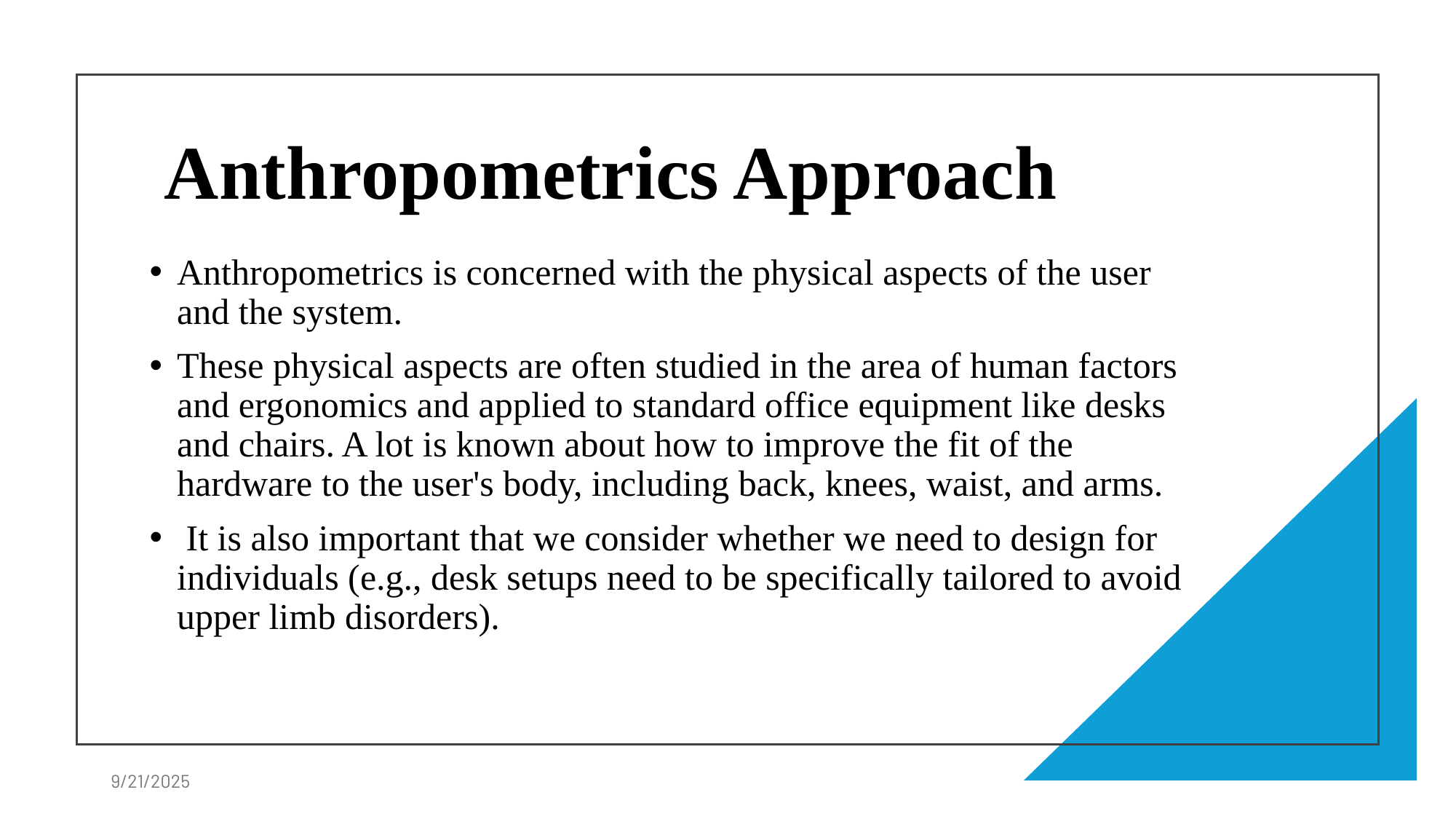

# Anthropometrics Approach
Anthropometrics is concerned with the physical aspects of the user and the system.
These physical aspects are often studied in the area of human factors and ergonomics and applied to standard office equipment like desks and chairs. A lot is known about how to improve the fit of the hardware to the user's body, including back, knees, waist, and arms.
 It is also important that we consider whether we need to design for individuals (e.g., desk setups need to be specifically tailored to avoid upper limb disorders).

9/21/2025
5